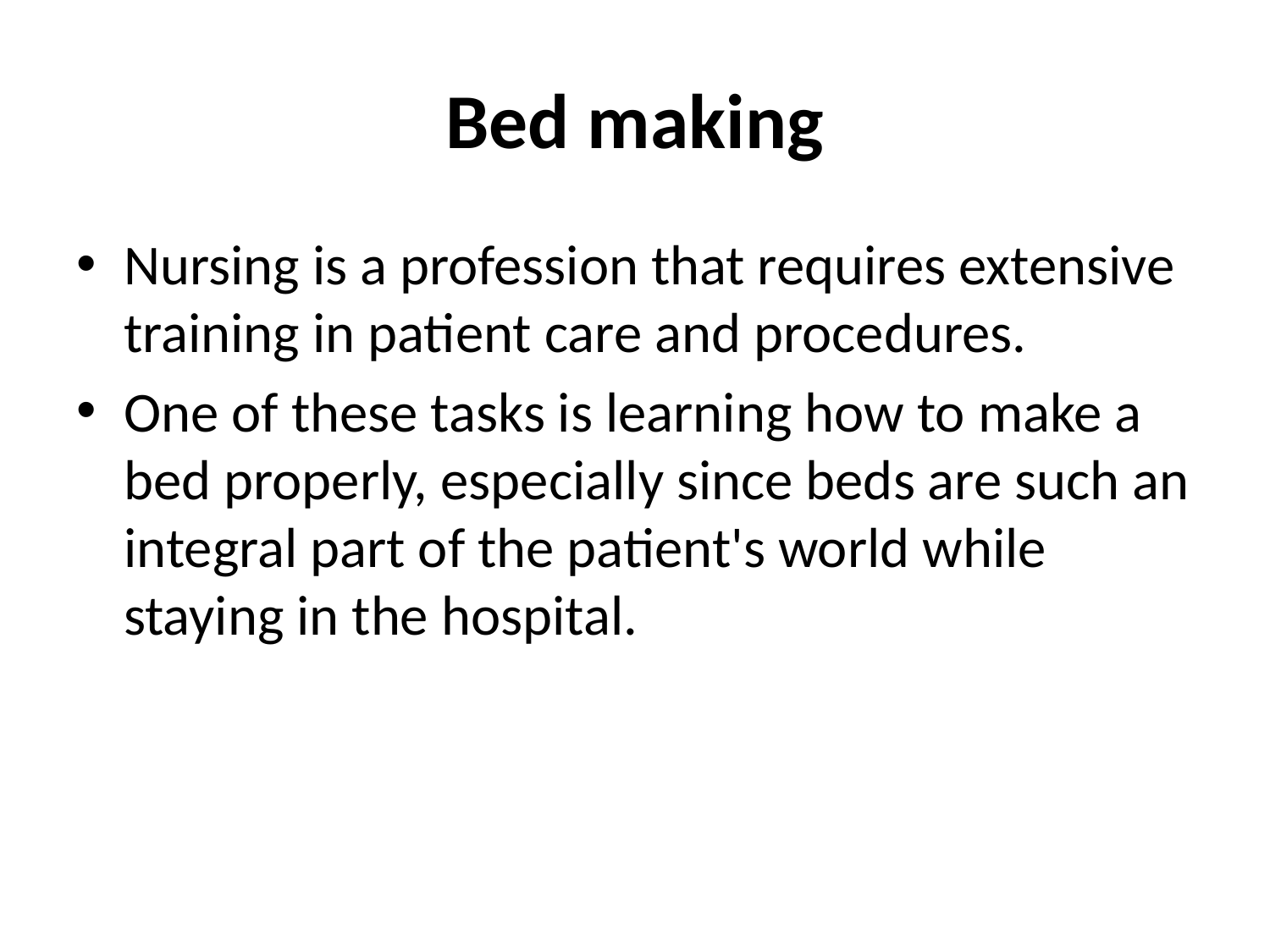

# Bed making
Nursing is a profession that requires extensive training in patient care and procedures.
One of these tasks is learning how to make a bed properly, especially since beds are such an integral part of the patient's world while staying in the hospital.